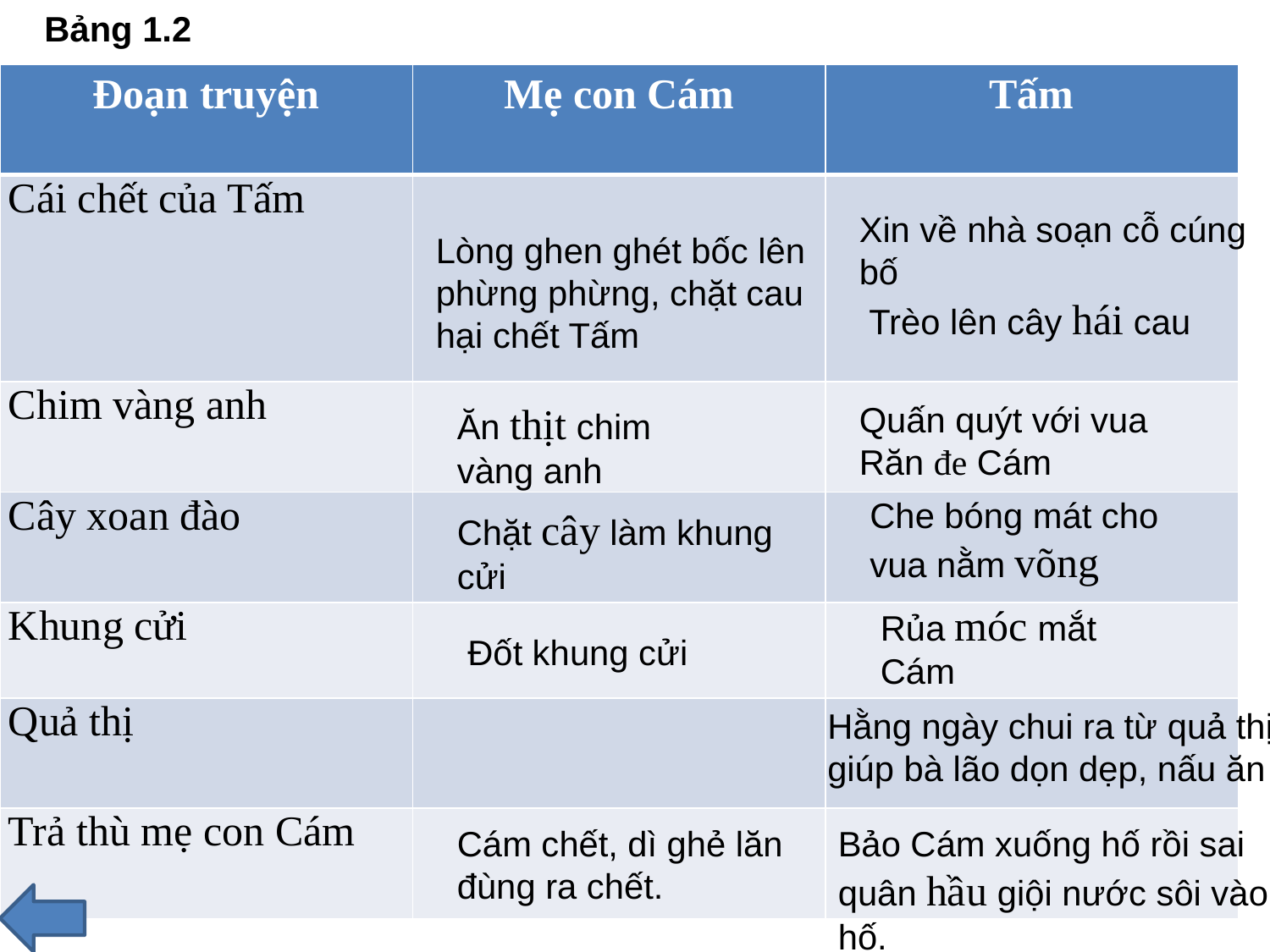

Bảng 1.2
| Đoạn truyện | Mẹ con Cám | Tấm |
| --- | --- | --- |
| Cái chết của Tấm |  |  |
| Chim vàng anh |  |  |
| Cây xoan đào |  |  |
| Khung cửi |  |  |
| Quả thị |  |  |
| Trả thù mẹ con Cám |  |  |
Xin về nhà soạn cỗ cúng bố
 Trèo lên cây hái cau
Lòng ghen ghét bốc lên phừng phừng, chặt cau hại chết Tấm
Ăn thịt chim vàng anh
Quấn quýt với vua
Răn đe Cám
Che bóng mát cho vua nằm võng

Chặt cây làm khung cửi

Rủa móc mắt Cám
Đốt khung cửi
Hằng ngày chui ra từ quả thị giúp bà lão dọn dẹp, nấu ăn

Cám chết, dì ghẻ lăn đùng ra chết.

Bảo Cám xuống hố rồi sai quân hầu giội nước sôi vào hố.